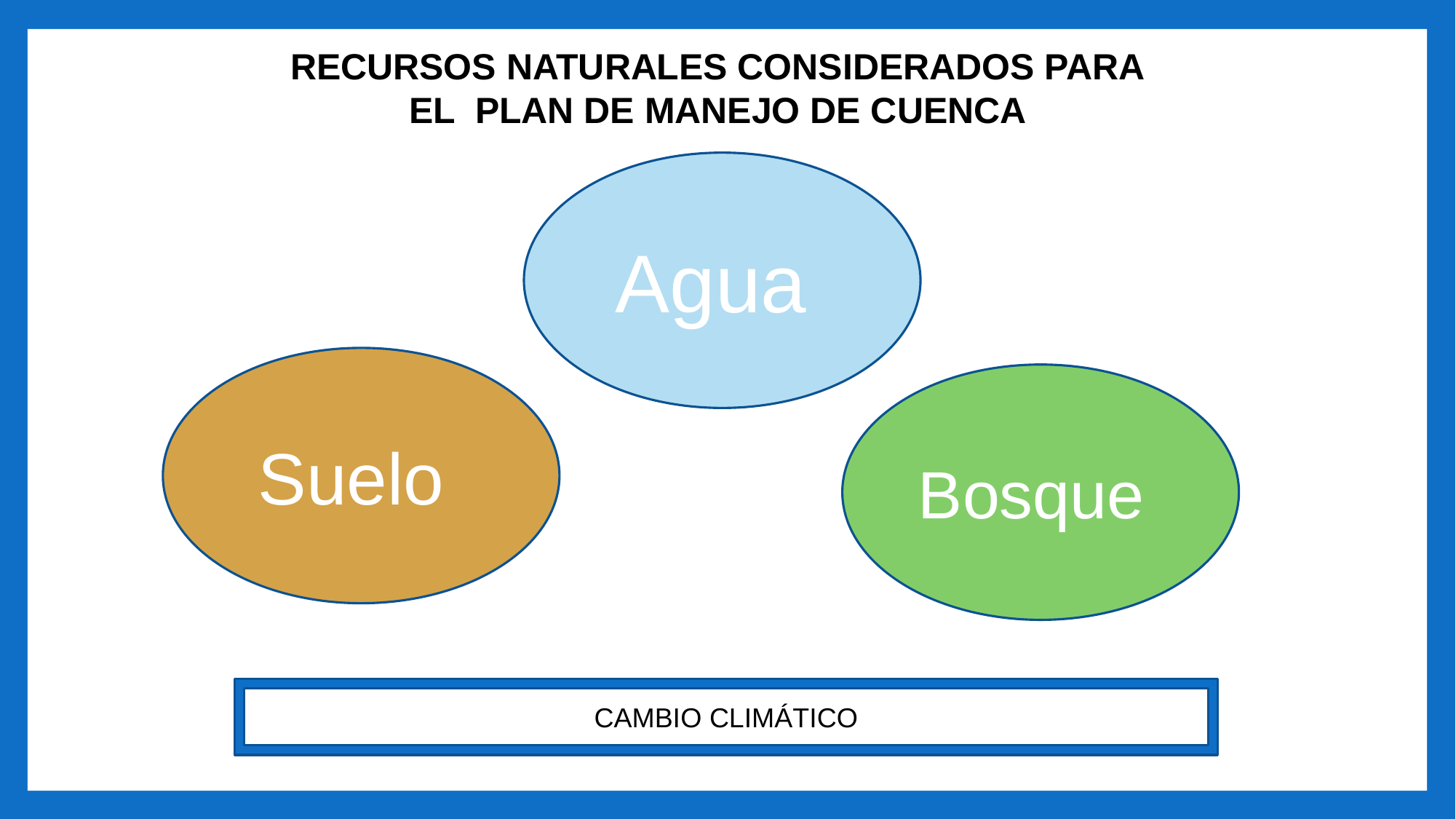

RECURSOS NATURALES CONSIDERADOS PARA
EL  PLAN DE MANEJO DE CUENCA
Agua
Suelo
Bosque
CAMBIO CLIMÁTICO